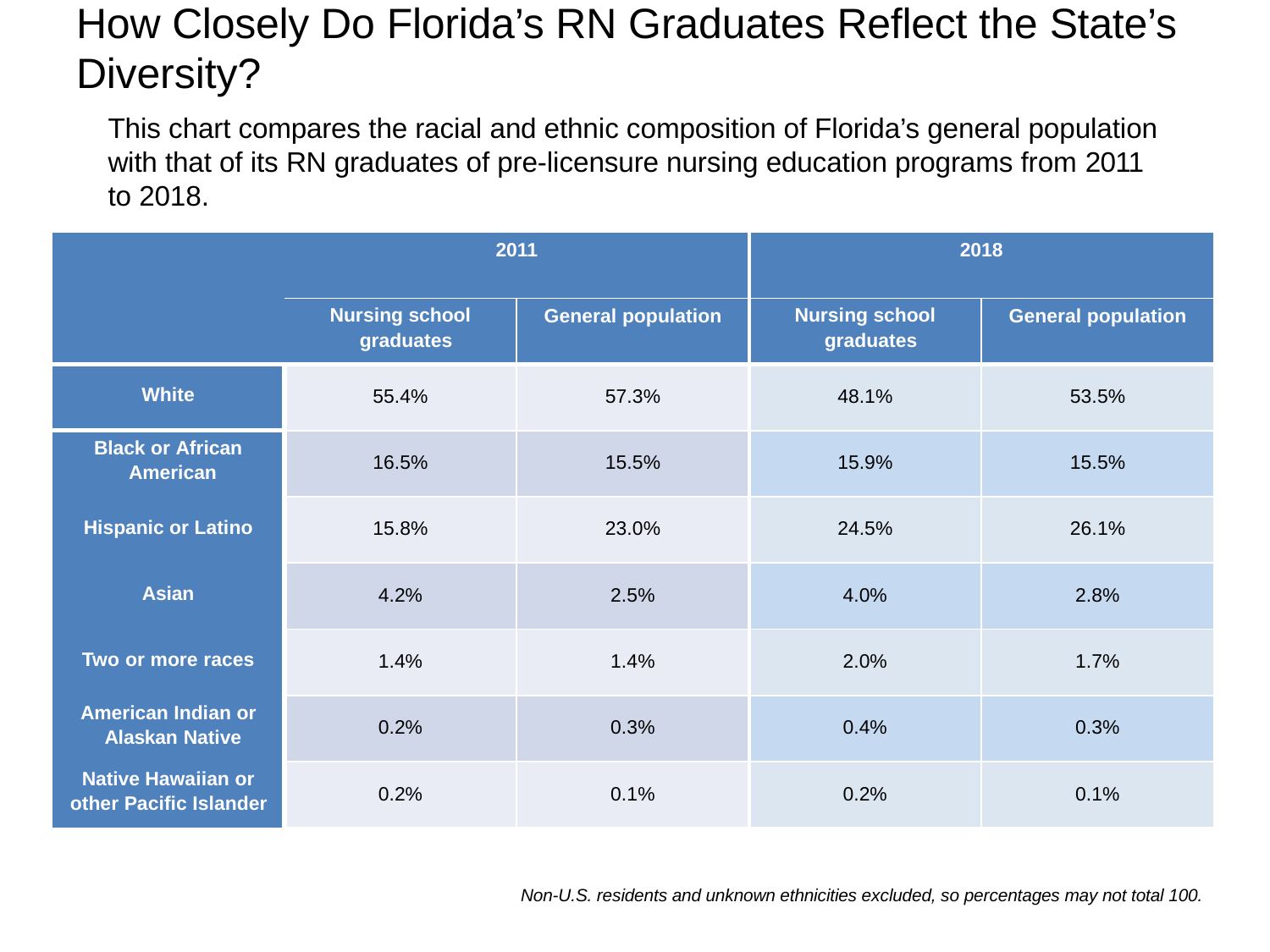

# How Closely Do Florida’s RN Graduates Reflect the State’s  Diversity?
This chart compares the racial and ethnic composition of Florida’s general population  with that of its RN graduates of pre-licensure nursing education programs from 2011  to 2018.
|  | 2011 |  | 2018 |  |
| --- | --- | --- | --- | --- |
|  | Nursing school graduates | General population | Nursing school graduates | General population |
| White | 55.4% | 57.3% | 48.1% | 53.5% |
| Black or African American | 16.5% | 15.5% | 15.9% | 15.5% |
| Hispanic or Latino | 15.8% | 23.0% | 24.5% | 26.1% |
| Asian | 4.2% | 2.5% | 4.0% | 2.8% |
| Two or more races | 1.4% | 1.4% | 2.0% | 1.7% |
| American Indian or Alaskan Native | 0.2% | 0.3% | 0.4% | 0.3% |
| Native Hawaiian or other Pacific Islander | 0.2% | 0.1% | 0.2% | 0.1% |
Non-U.S. residents and unknown ethnicities excluded, so percentages may not total 100.